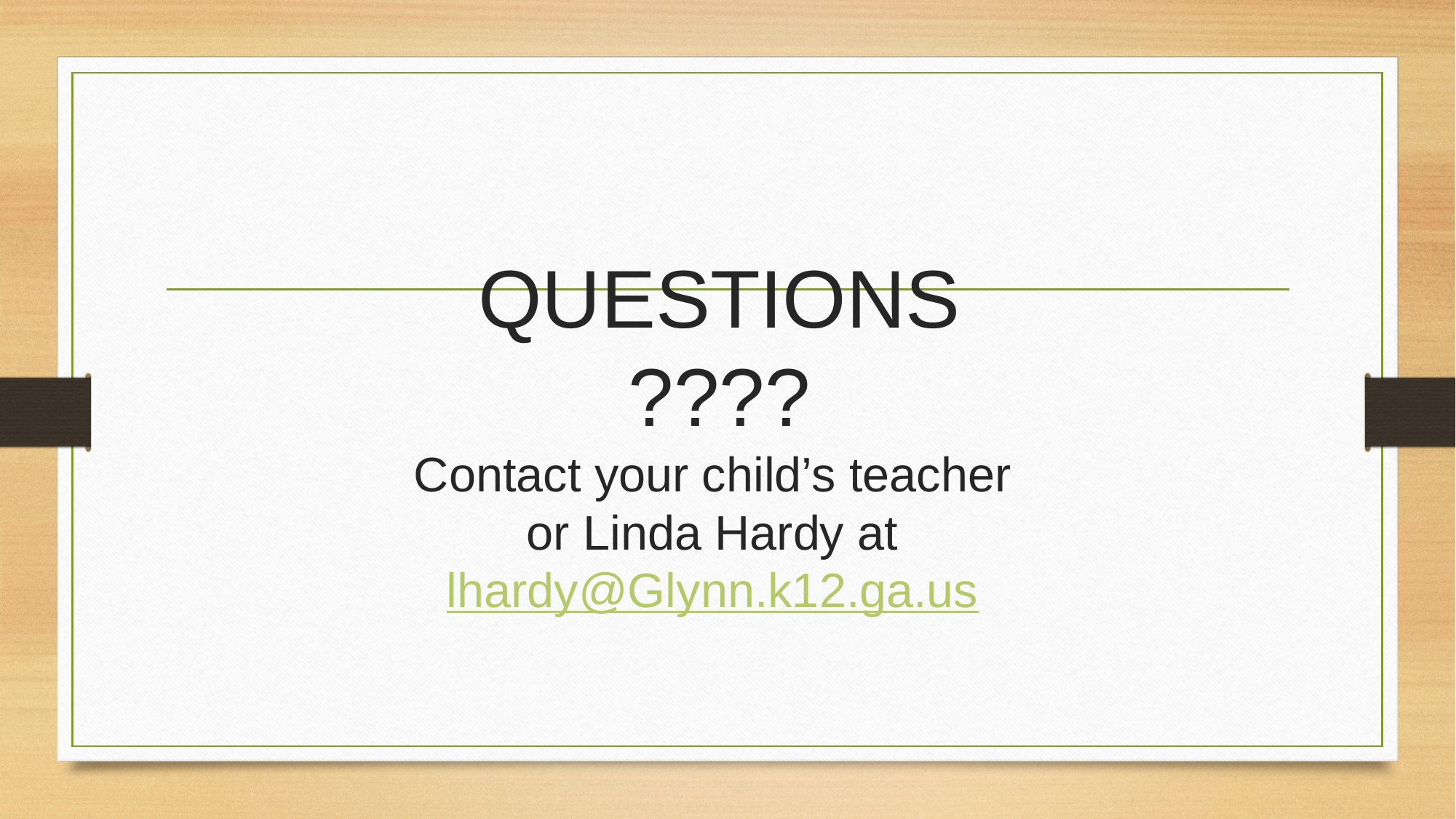

# QUESTIONS ???? Contact your child’s teacher or Linda Hardy at lhardy@Glynn.k12.ga.us
3/7/2019
10